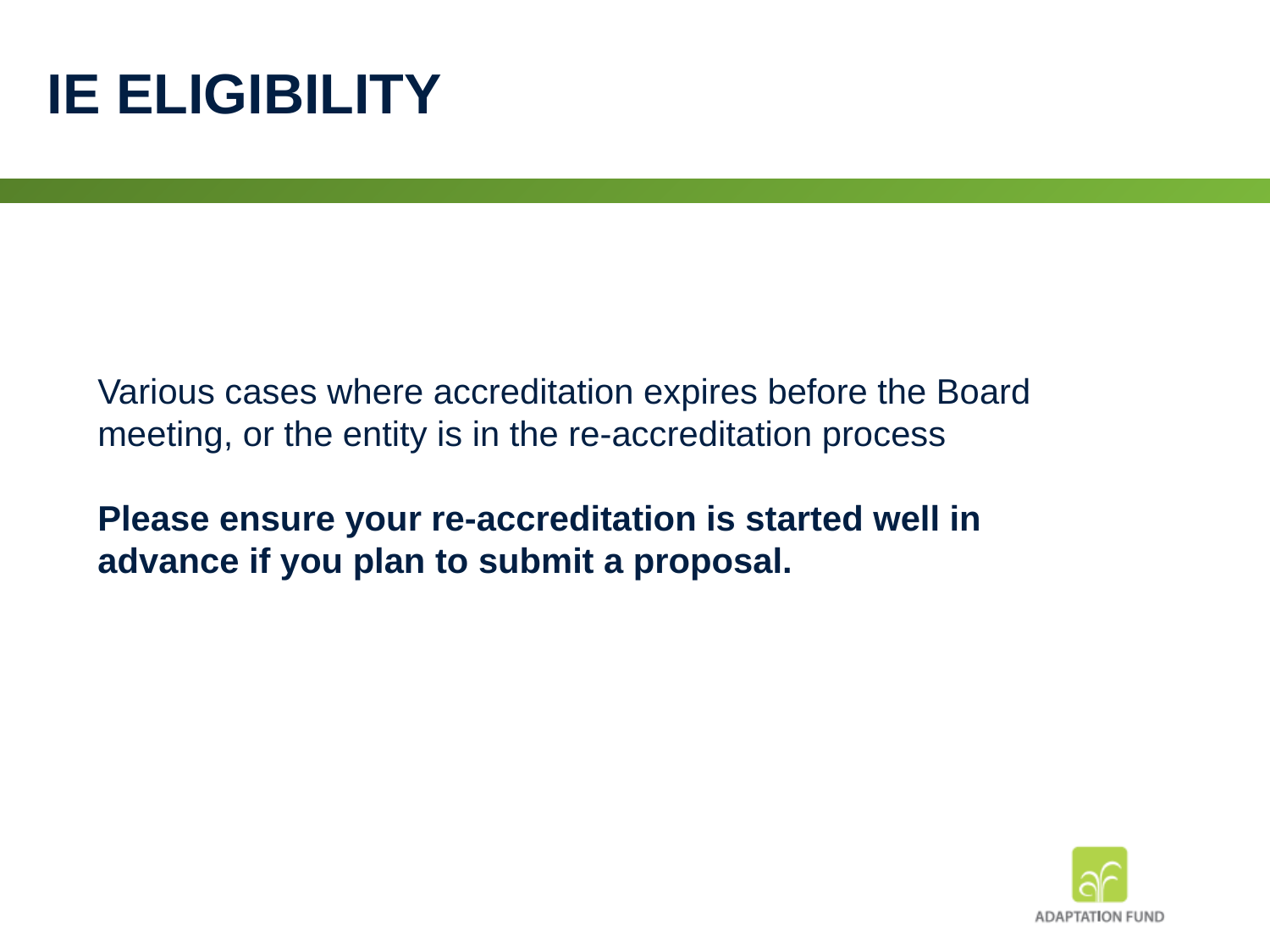

# IE Eligibility
Various cases where accreditation expires before the Board meeting, or the entity is in the re-accreditation process

Please ensure your re-accreditation is started well in advance if you plan to submit a proposal.